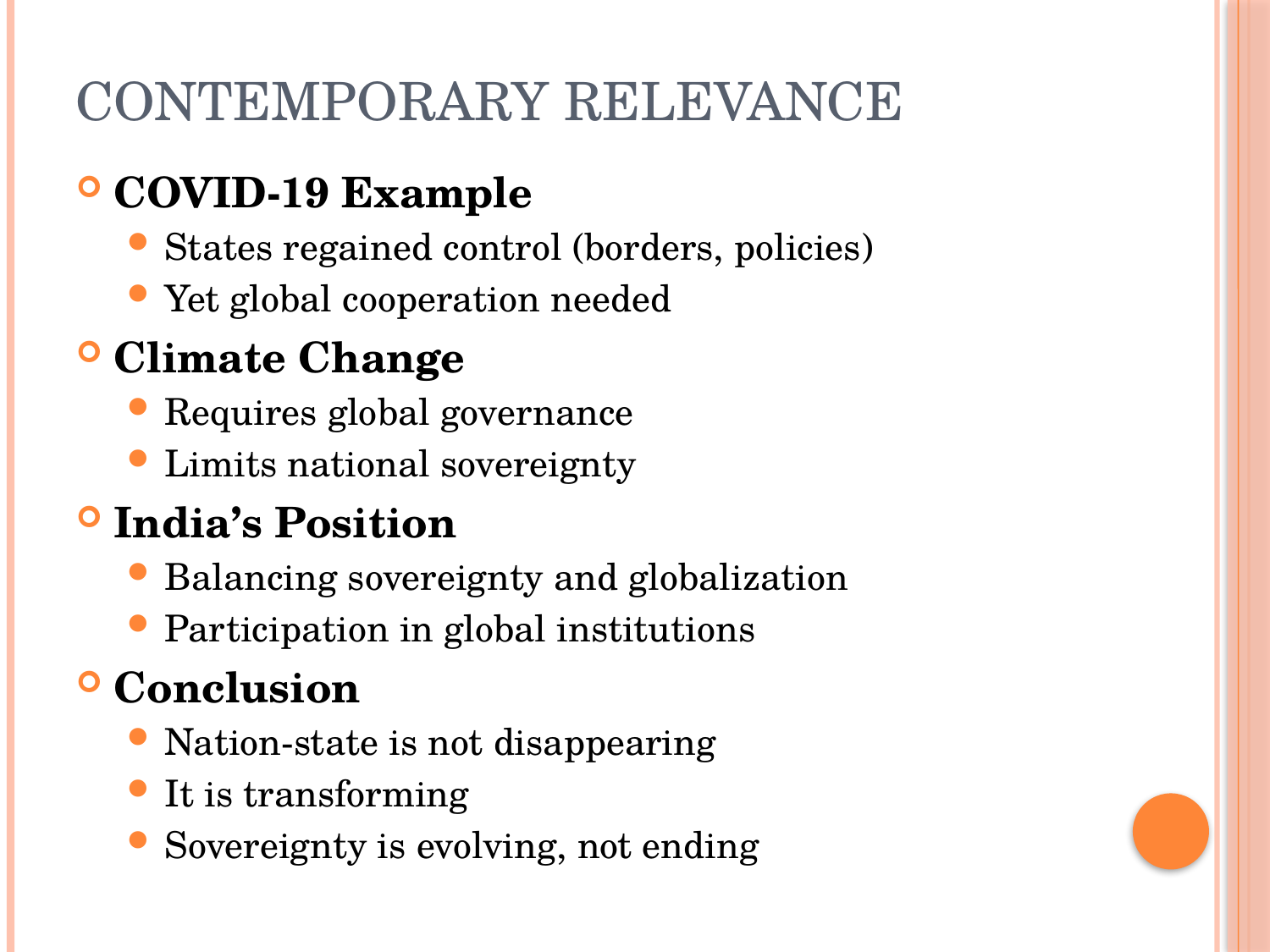

# CONTEMPORARY RELEVANCE
COVID-19 Example
States regained control (borders, policies)
Yet global cooperation needed
Climate Change
Requires global governance
Limits national sovereignty
India’s Position
Balancing sovereignty and globalization
Participation in global institutions
Conclusion
Nation-state is not disappearing
It is transforming
Sovereignty is evolving, not ending